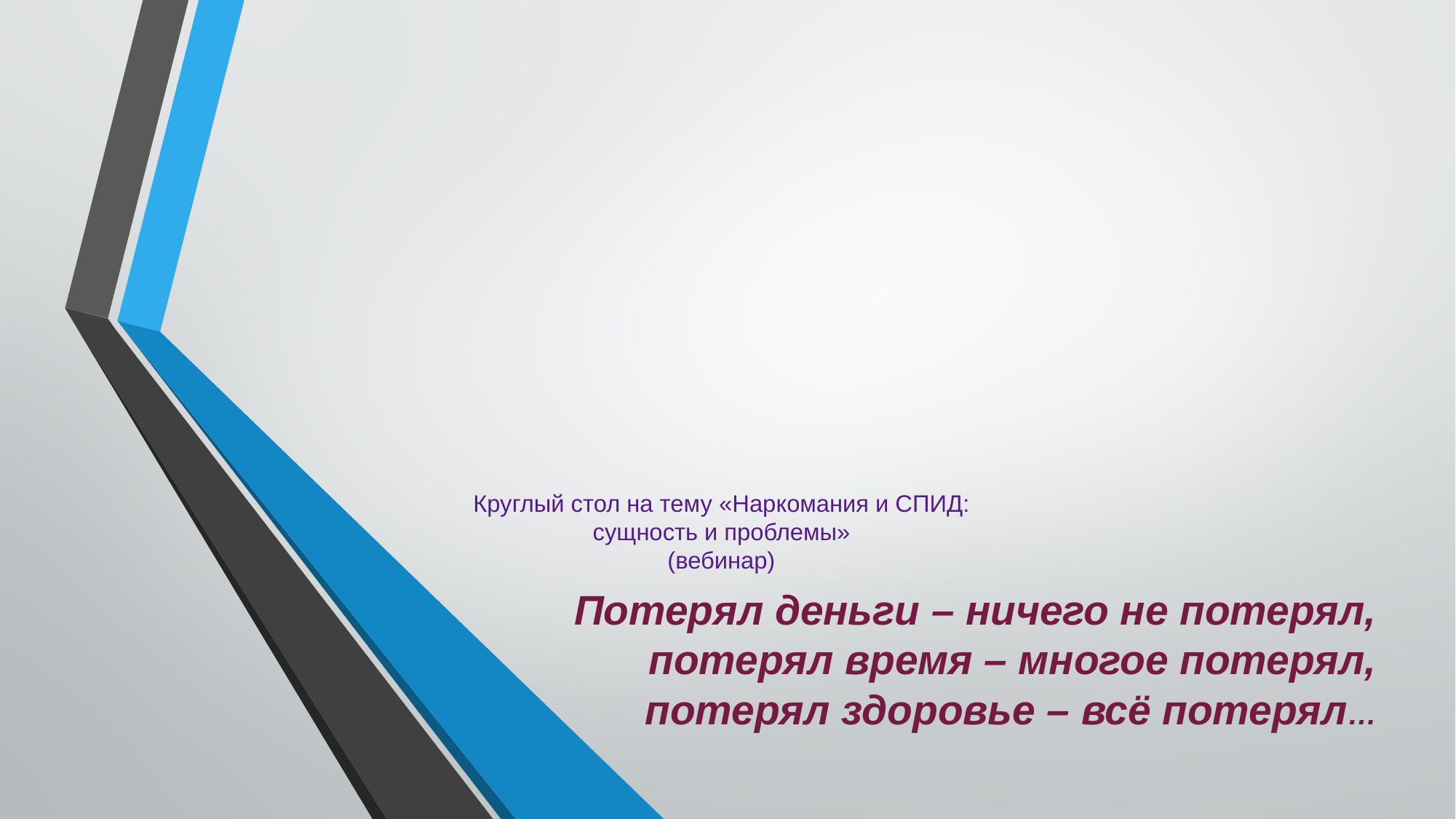

# Круглый стол на тему «Наркомания и СПИД: сущность и проблемы» (вебинар)
Потерял деньги – ничего не потерял, потерял время – многое потерял, потерял здоровье – всё потерял…